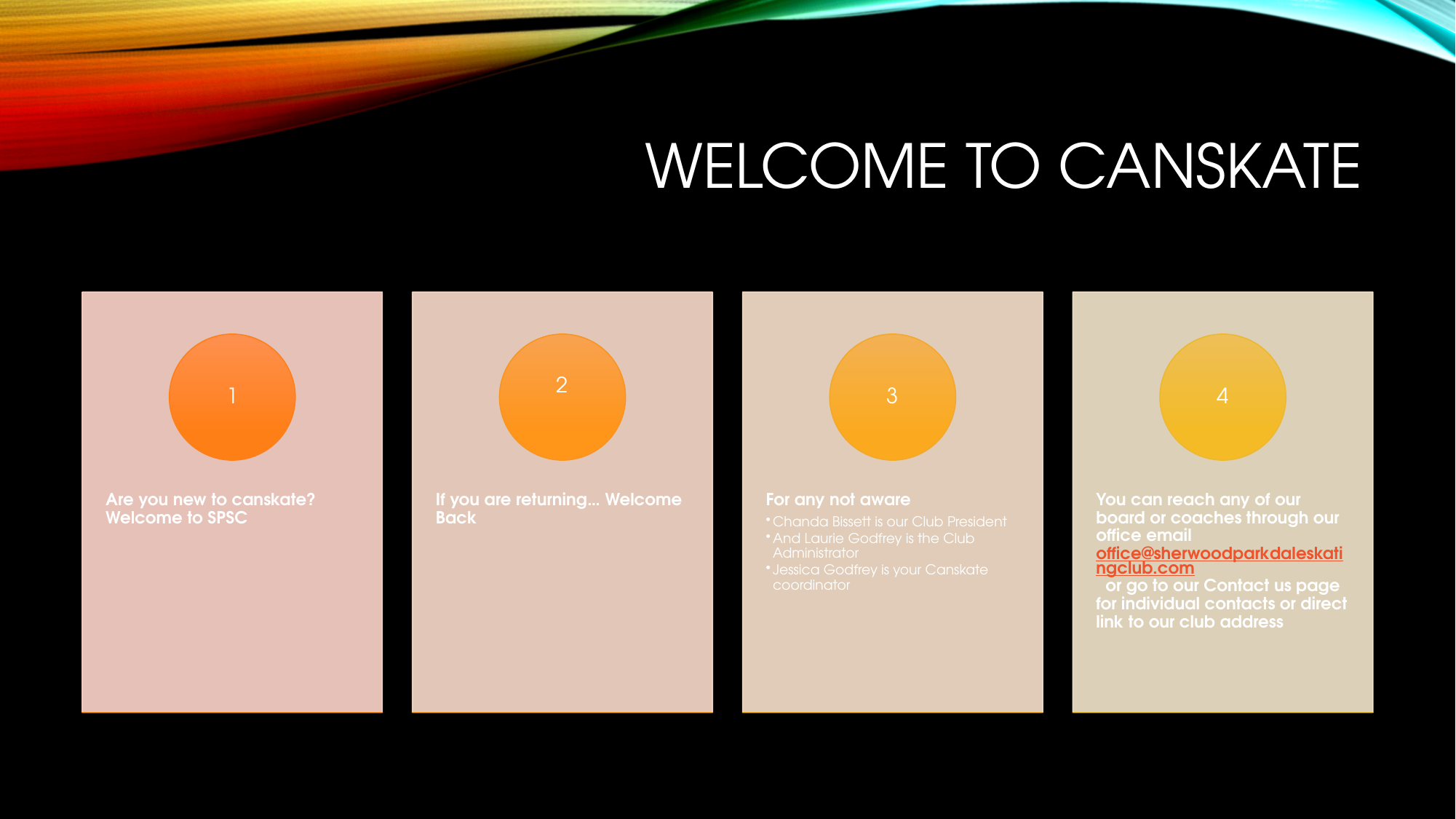

# Welcome to Canskate
Are you new to canskate? Welcome to SPSC
1
If you are returning… Welcome Back
2
For any not aware
Chanda Bissett is our Club President
And Laurie Godfrey is the Club Administrator
Jessica Godfrey is your Canskate coordinator
3
You can reach any of our board or coaches through our office email office@sherwoodparkdaleskatingclub.com  or go to our Contact us page for individual contacts or direct link to our club address
4